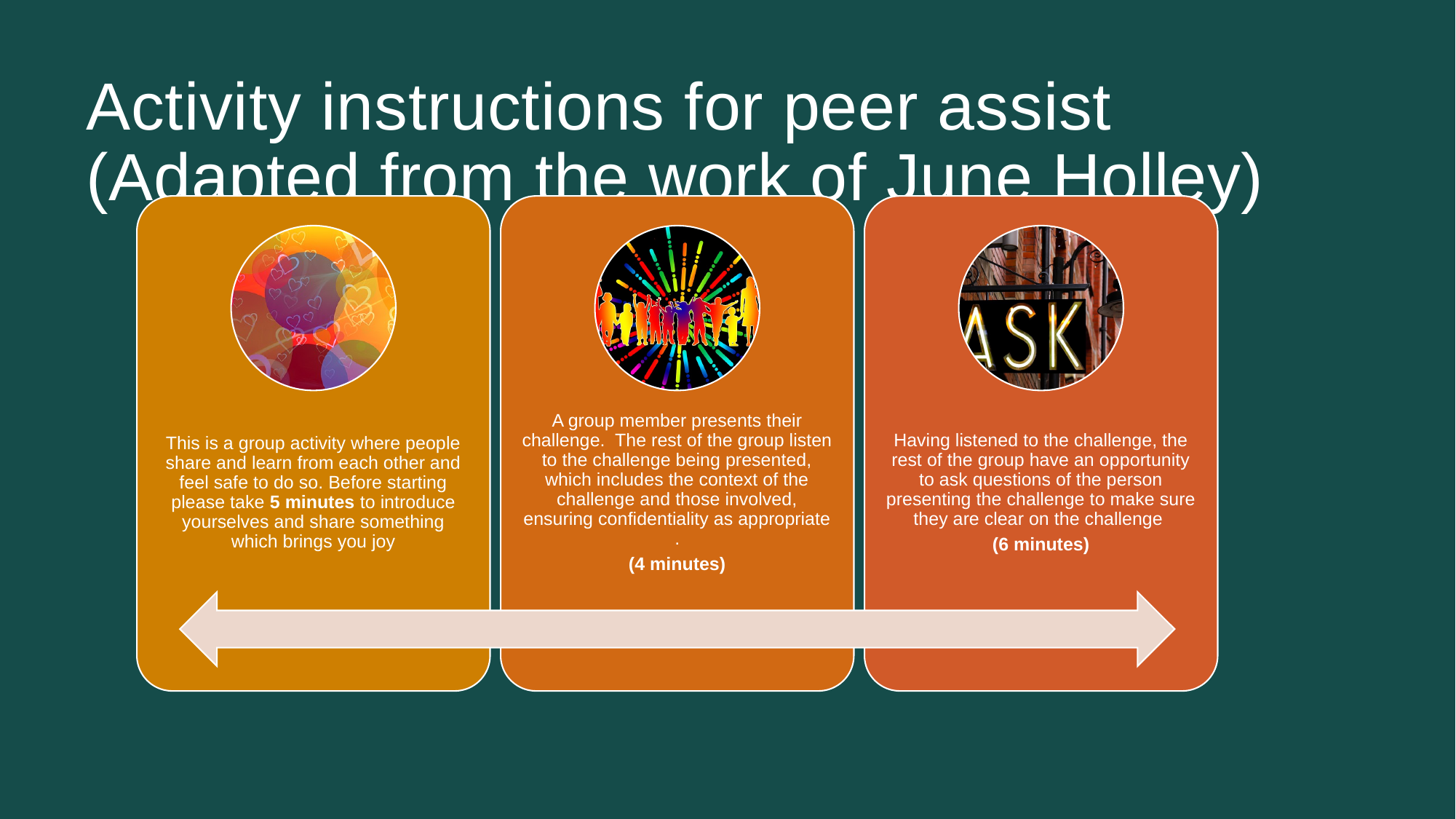

# Activity instructions for peer assist (Adapted from the work of June Holley)
This is a group activity where people share and learn from each other and feel safe to do so. Before starting please take 5 minutes to introduce yourselves and share something which brings you joy
A group member presents their challenge.  The rest of the group listen to the challenge being presented, which includes the context of the challenge and those involved, ensuring confidentiality as appropriate .
(4 minutes)
Having listened to the challenge, the rest of the group have an opportunity to ask questions of the person presenting the challenge to make sure they are clear on the challenge
(6 minutes)